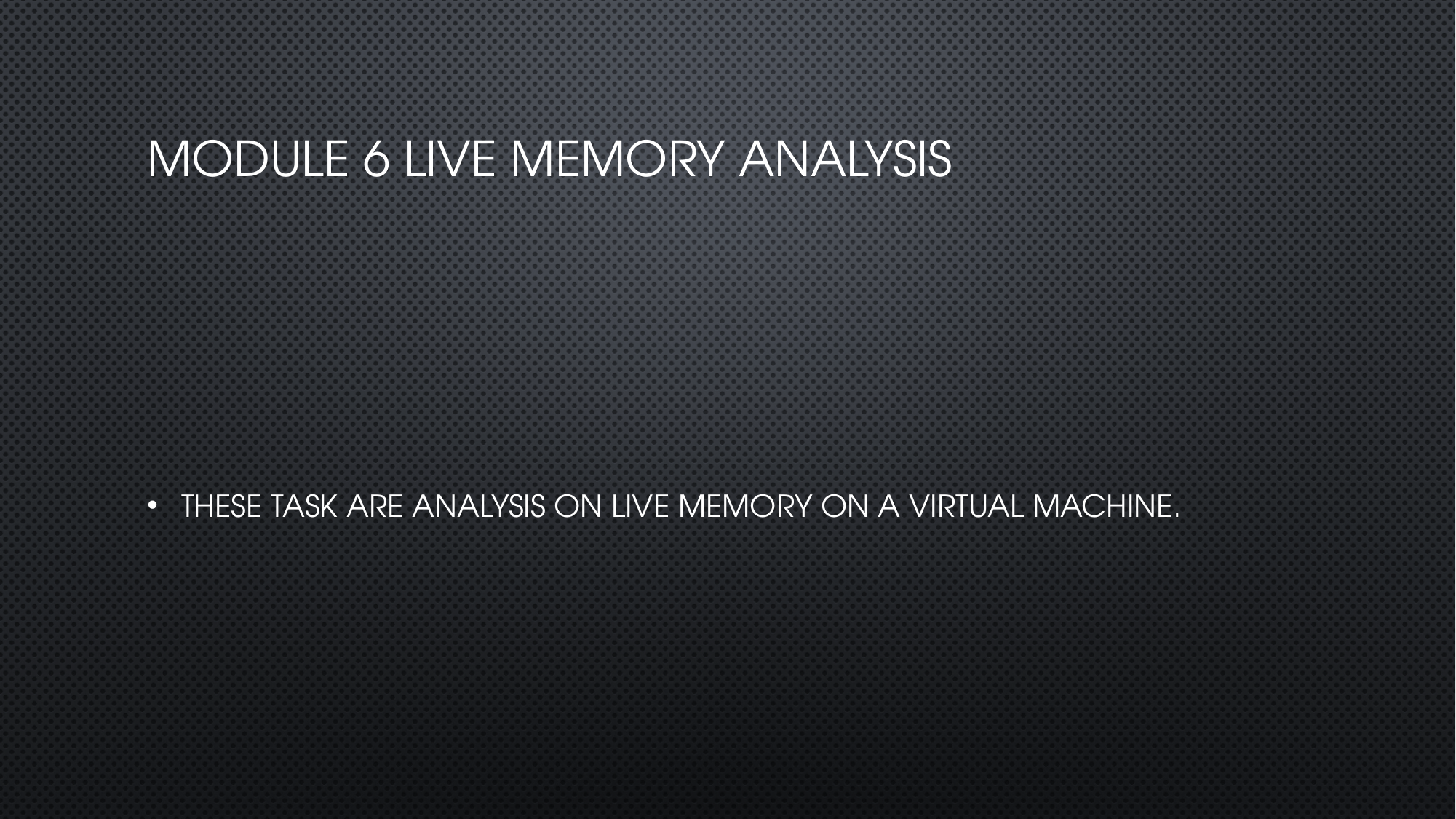

# Module 6 Live Memory Analysis
These task are analysis on live memory on a virtual machine.